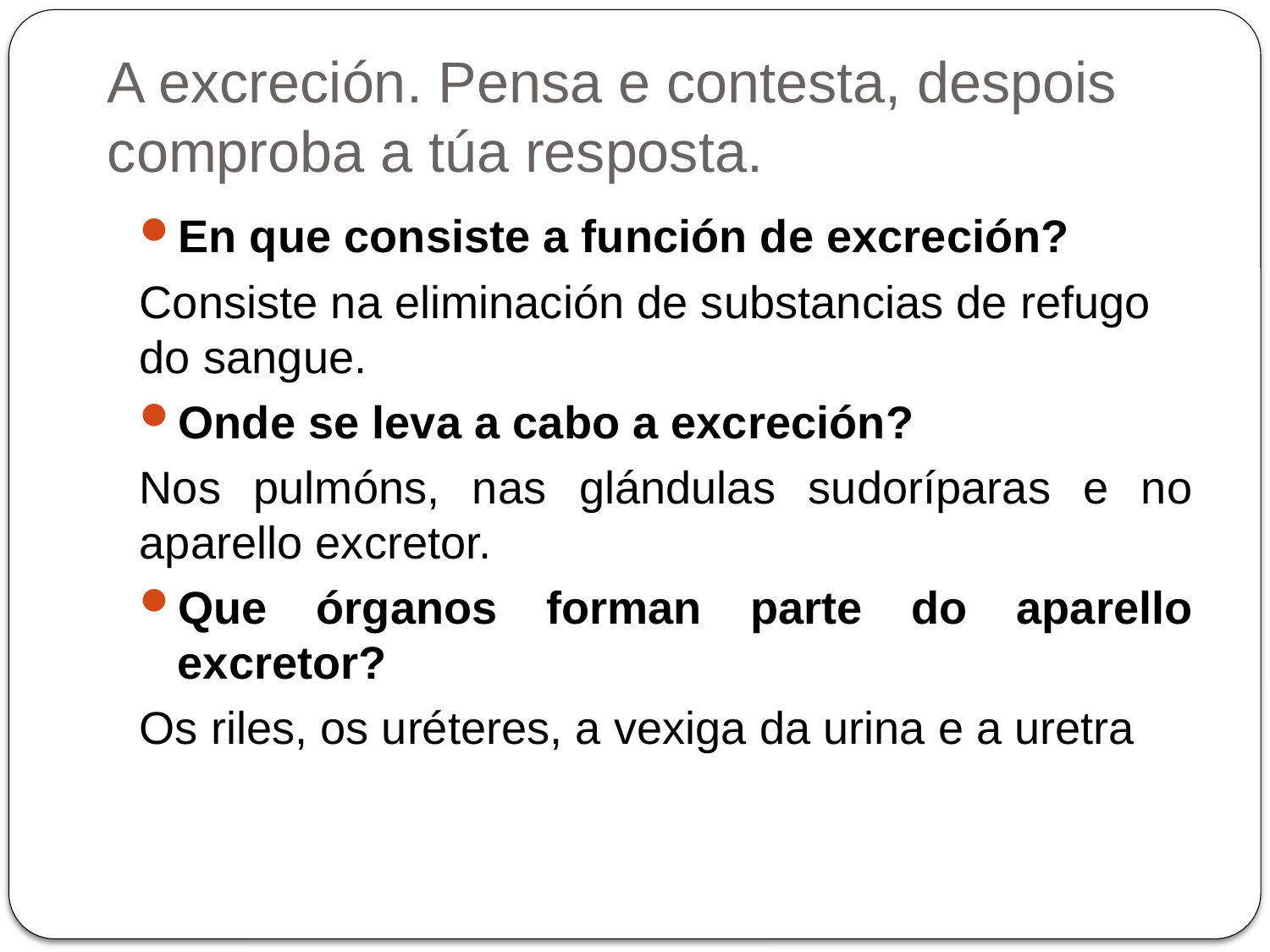

# A excreción. Pensa e contesta, despois comproba a túa resposta.
En que consiste a función de excreción?
Consiste na eliminación de substancias de refugo do sangue.
Onde se leva a cabo a excreción?
Nos pulmóns, nas glándulas sudoríparas e no aparello excretor.
Que órganos forman parte do aparello excretor?
Os riles, os uréteres, a vexiga da urina e a uretra